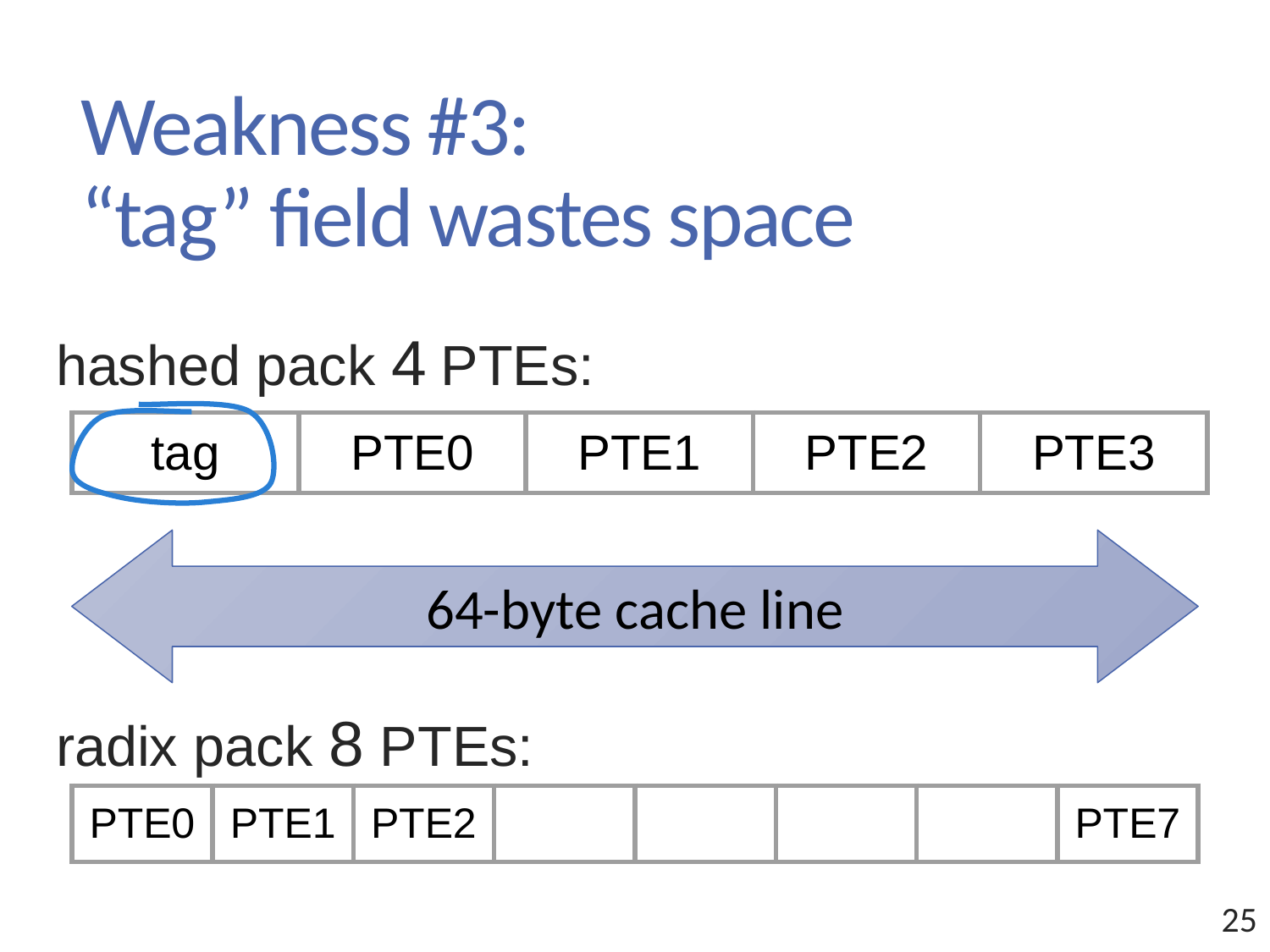

# Weakness #3: “tag” field wastes space
hashed pack 4 PTEs:

| tag | PTE0 | PTE1 | PTE2 | PTE3 |
| --- | --- | --- | --- | --- |
64-byte cache line
radix pack 8 PTEs:
| PTE0 | PTE1 | PTE2 |  |  |  |  | PTE7 |
| --- | --- | --- | --- | --- | --- | --- | --- |